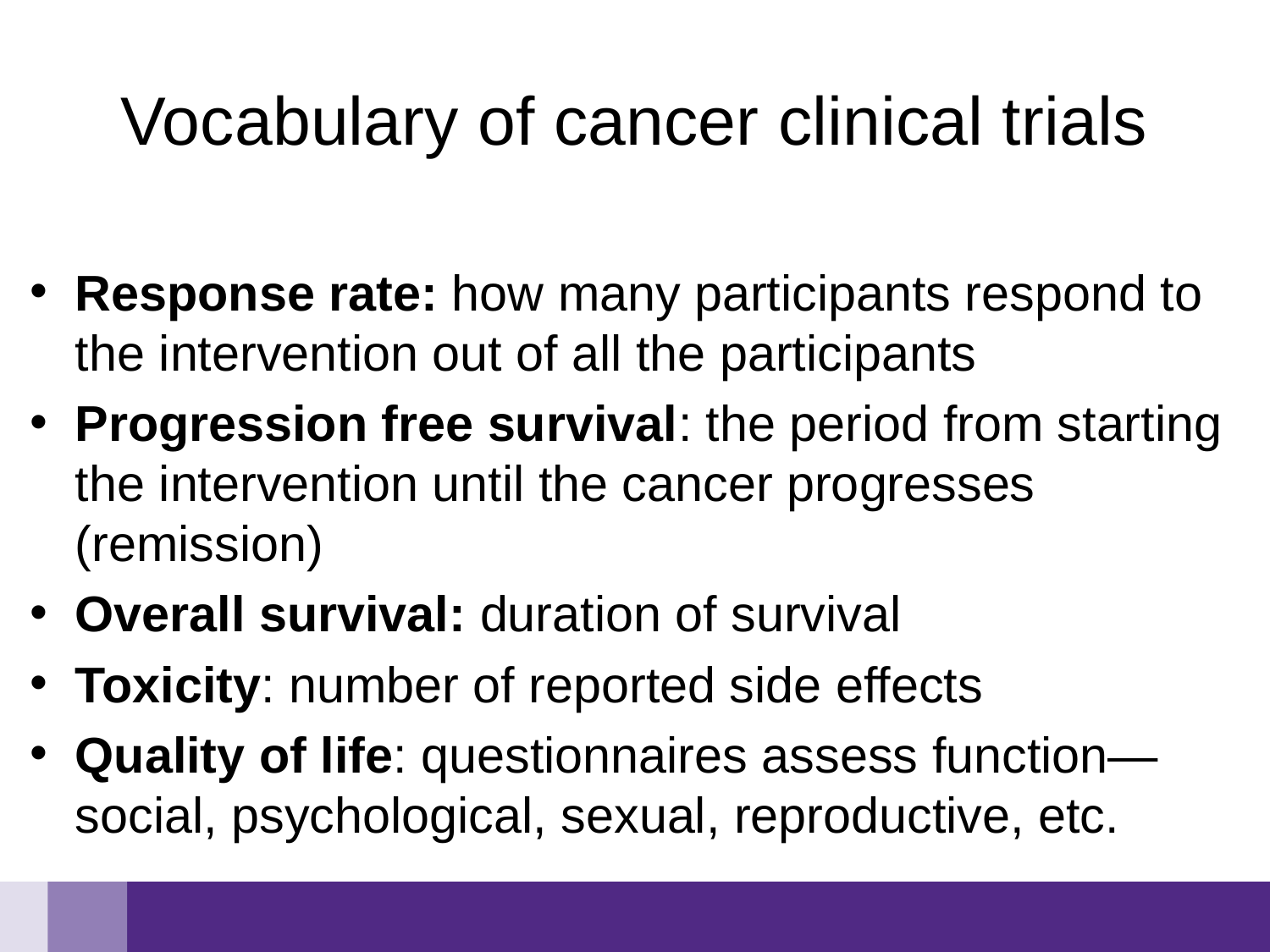

# Vocabulary of cancer clinical trials
Response rate: how many participants respond to the intervention out of all the participants
Progression free survival: the period from starting the intervention until the cancer progresses (remission)
Overall survival: duration of survival
Toxicity: number of reported side effects
Quality of life: questionnaires assess function—social, psychological, sexual, reproductive, etc.